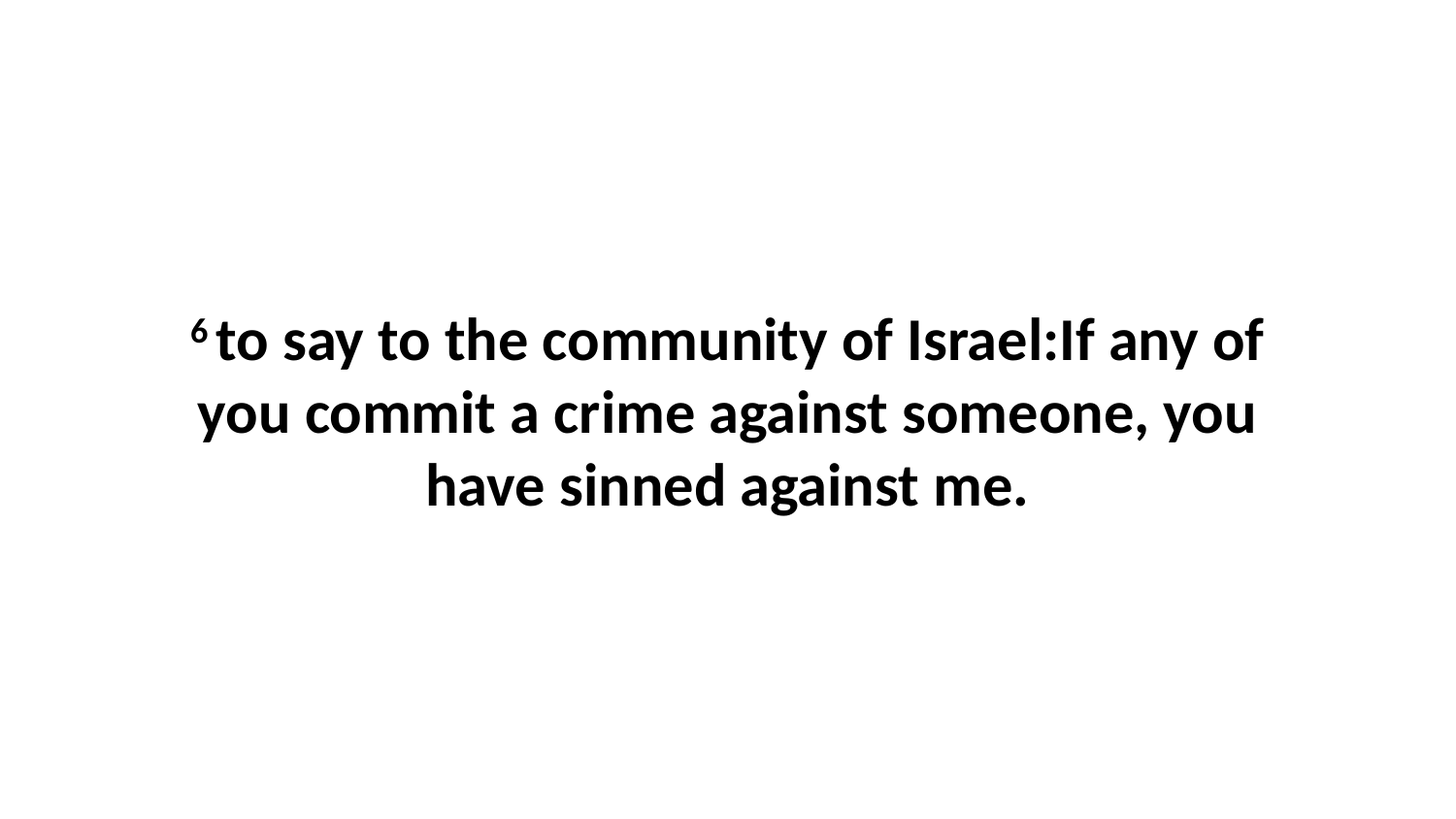

6 to say to the community of Israel:If any of you commit a crime against someone, you have sinned against me.